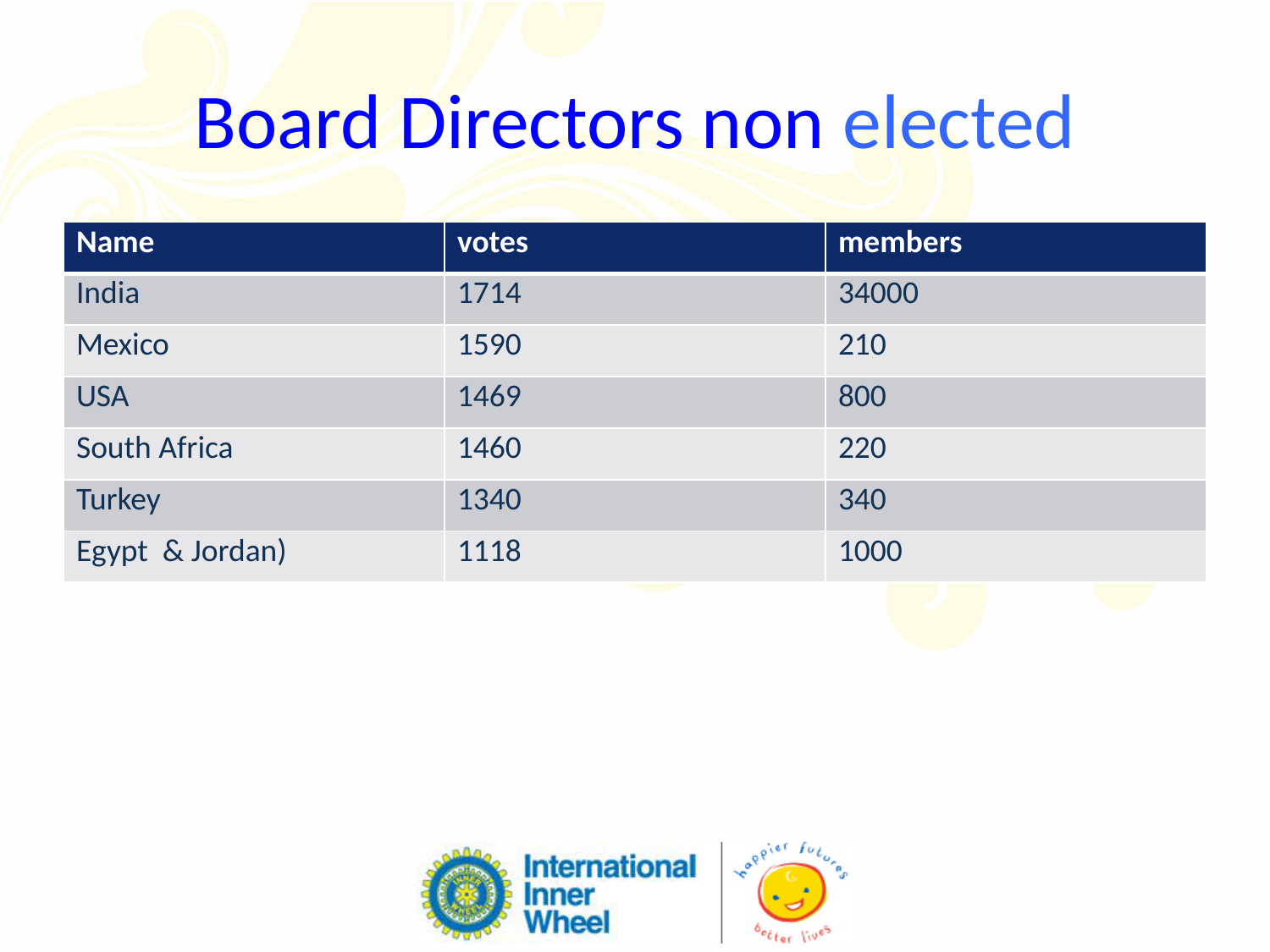

# Board Directors non elected
| Name | votes | members |
| --- | --- | --- |
| India | 1714 | 34000 |
| Mexico | 1590 | 210 |
| USA | 1469 | 800 |
| South Africa | 1460 | 220 |
| Turkey | 1340 | 340 |
| Egypt & Jordan) | 1118 | 1000 |